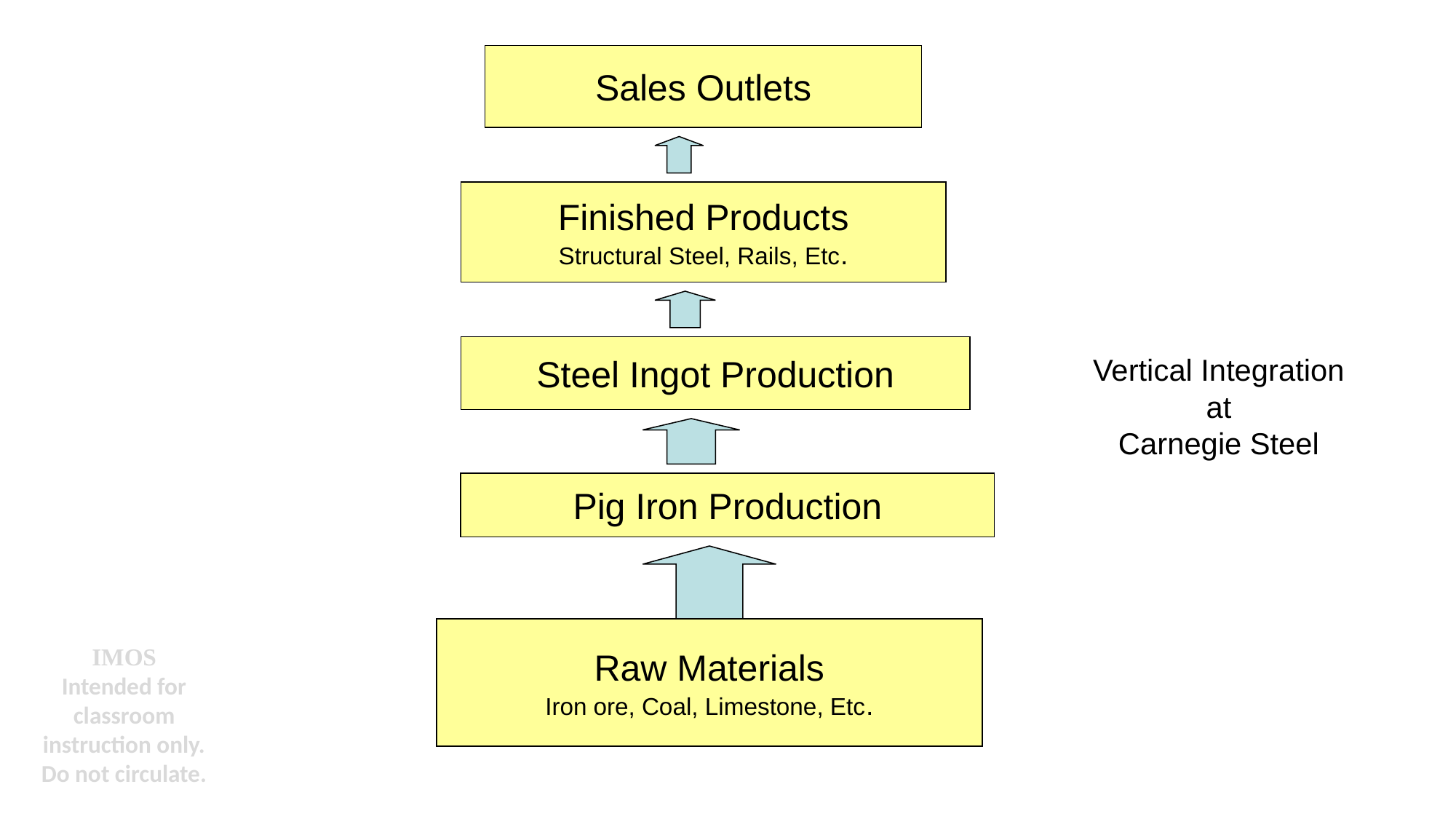

Sales Outlets

Finished Products
Structural Steel, Rails, Etc.

Steel Ingot Production
Vertical Integration
at
Carnegie Steel

Pig Iron Production

Raw Materials
Iron ore, Coal, Limestone, Etc.
IMOS
Intended for classroom instruction only.
Do not circulate.